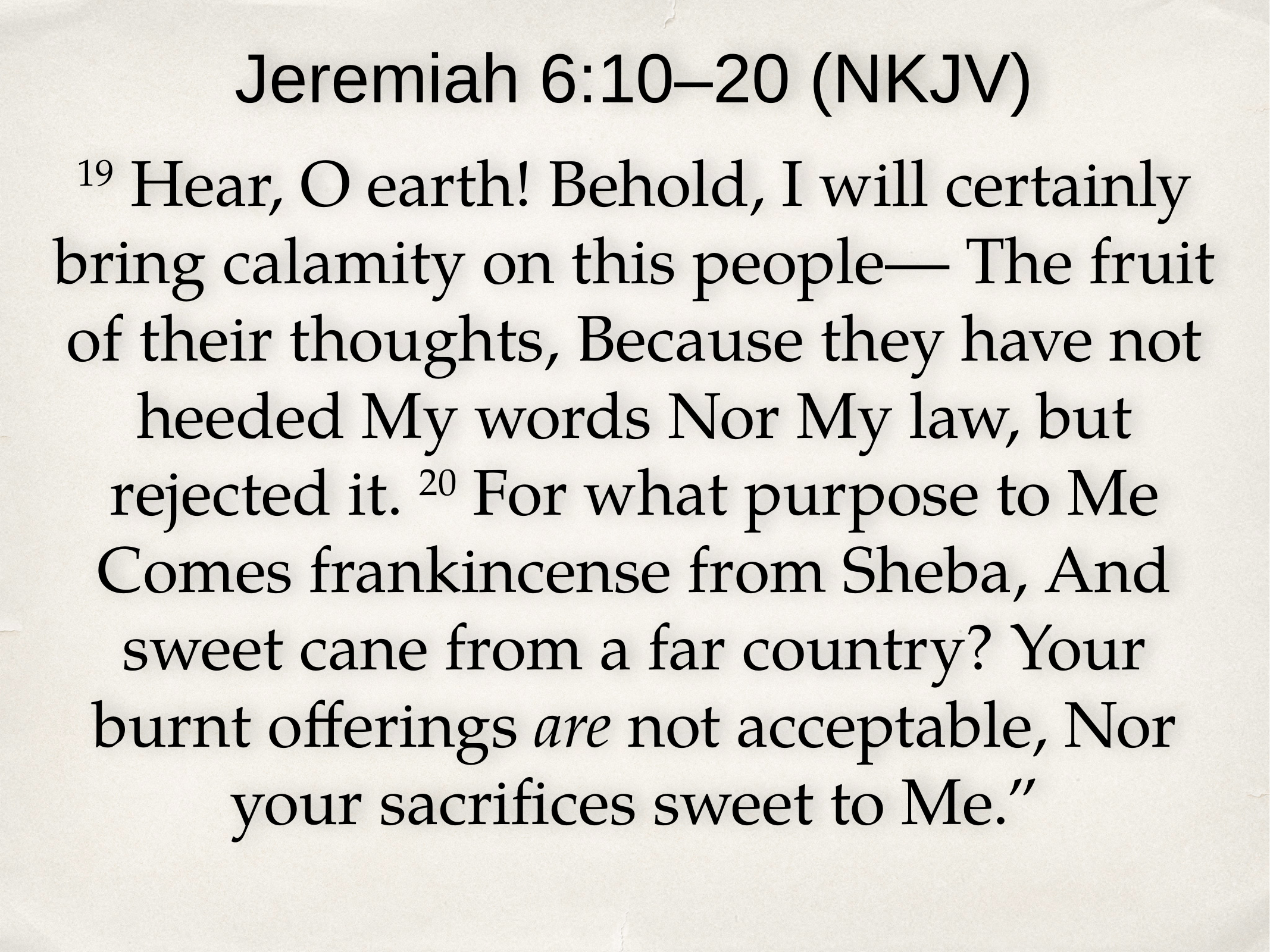

Jeremiah 6:10–20 (NKJV)
19 Hear, O earth! Behold, I will certainly bring calamity on this people— The fruit of their thoughts, Because they have not heeded My words Nor My law, but rejected it. 20 For what purpose to Me Comes frankincense from Sheba, And sweet cane from a far country? Your burnt offerings are not acceptable, Nor your sacrifices sweet to Me.”